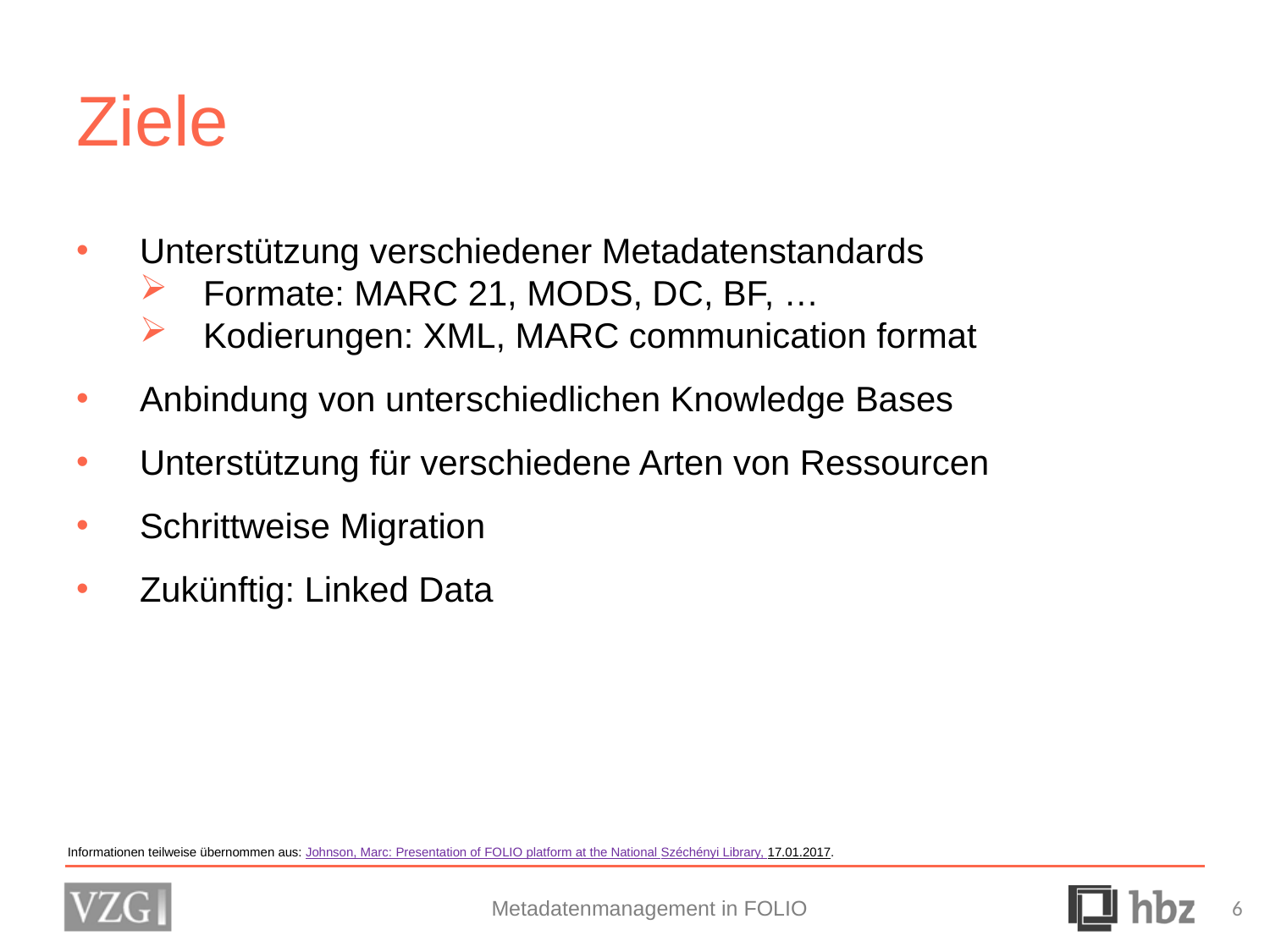

# Ziele
Unterstützung verschiedener Metadatenstandards
Formate: MARC 21, MODS, DC, BF, …
Kodierungen: XML, MARC communication format
Anbindung von unterschiedlichen Knowledge Bases
Unterstützung für verschiedene Arten von Ressourcen
Schrittweise Migration
Zukünftig: Linked Data
Informationen teilweise übernommen aus: Johnson, Marc: Presentation of FOLIO platform at the National Széchényi Library, 17.01.2017.
Metadatenmanagement in FOLIO
6